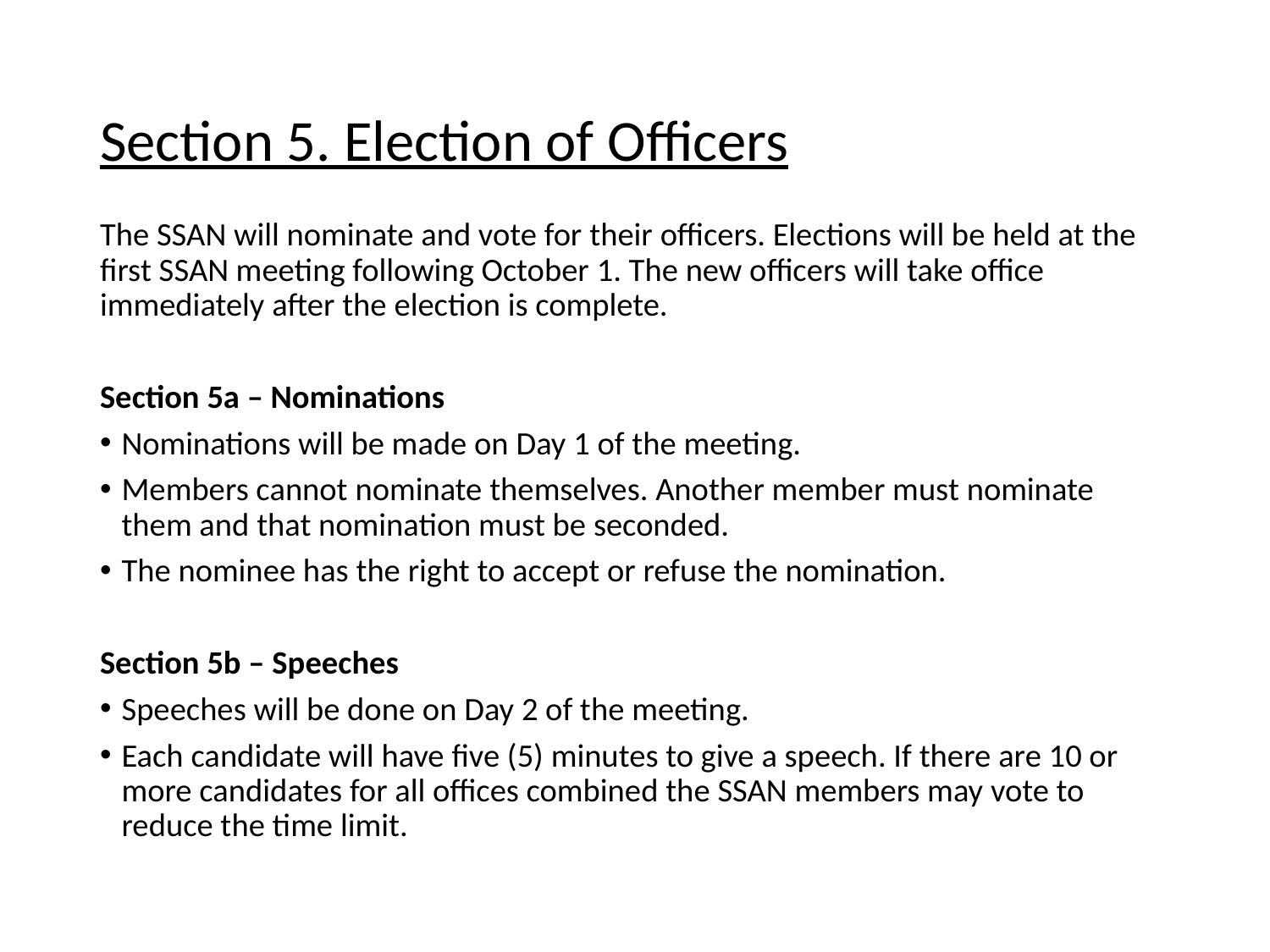

# Section 5. Election of Officers
The SSAN will nominate and vote for their officers. Elections will be held at the first SSAN meeting following October 1. The new officers will take office immediately after the election is complete.

Section 5a – Nominations
Nominations will be made on Day 1 of the meeting.
Members cannot nominate themselves. Another member must nominate them and that nomination must be seconded.
The nominee has the right to accept or refuse the nomination.

Section 5b – Speeches
Speeches will be done on Day 2 of the meeting.
Each candidate will have five (5) minutes to give a speech. If there are 10 or more candidates for all offices combined the SSAN members may vote to reduce the time limit.